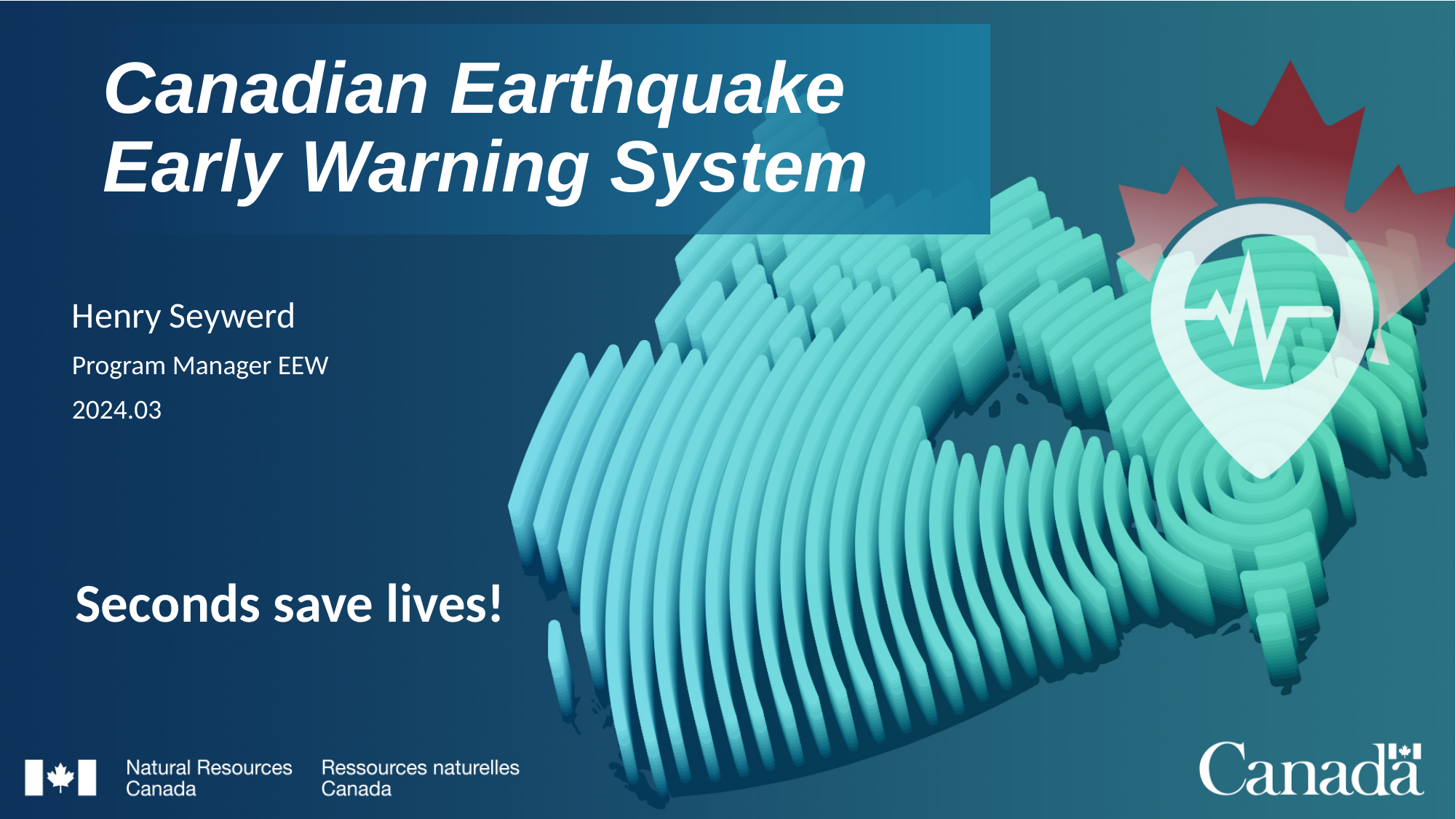

# Canadian Earthquake Early Warning System
Henry Seywerd
Program Manager EEW
2024.03

Seconds save lives!